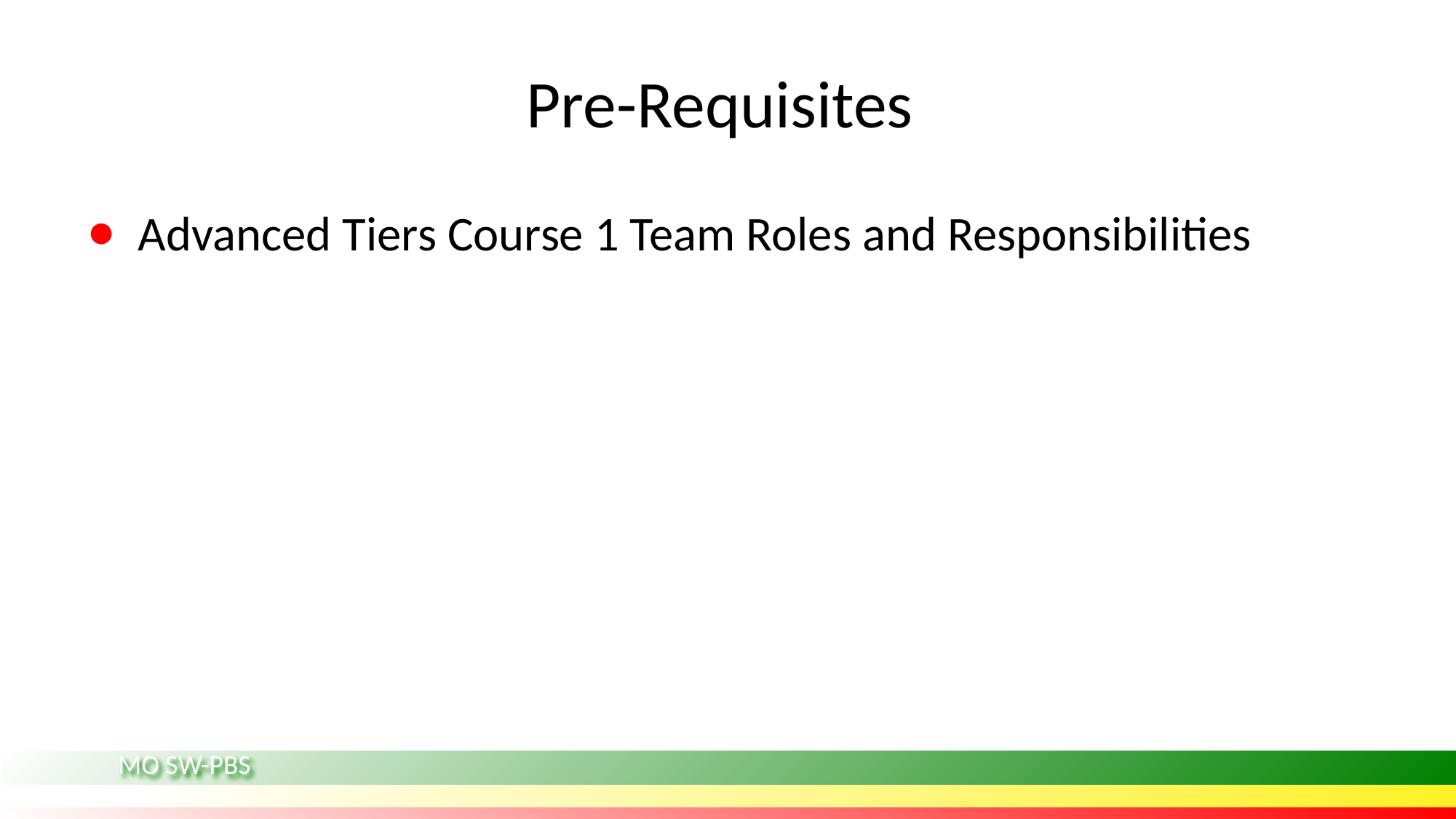

# Pre-Requisites
Advanced Tiers Course 1 Team Roles and Responsibilities